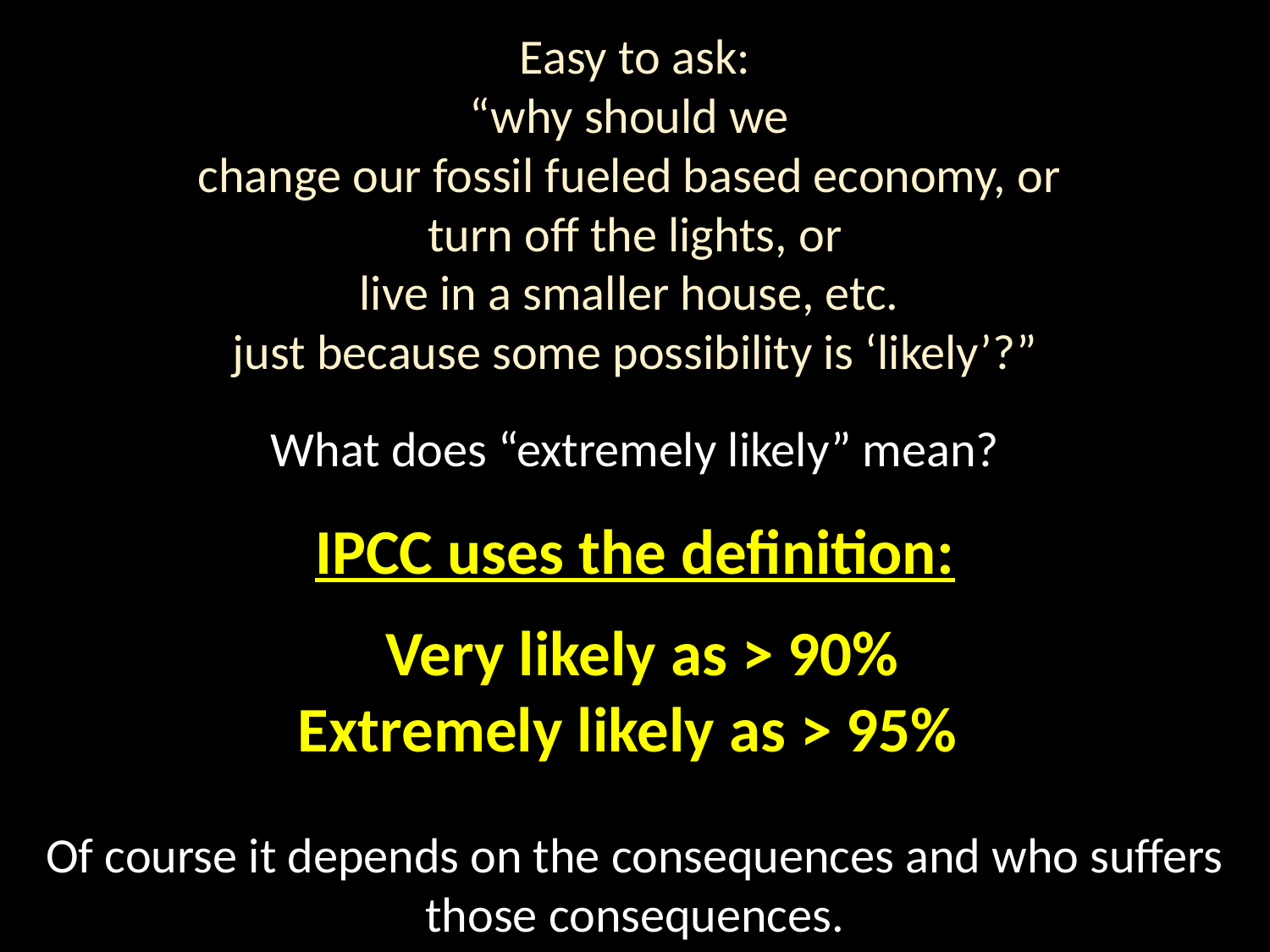

Easy to ask:
“why should we
change our fossil fueled based economy, or
turn off the lights, or
live in a smaller house, etc.
just because some possibility is ‘likely’?”

What does “extremely likely” mean?

IPCC uses the definition:

 Very likely as > 90%
Extremely likely as > 95%

Of course it depends on the consequences and who suffers those consequences.